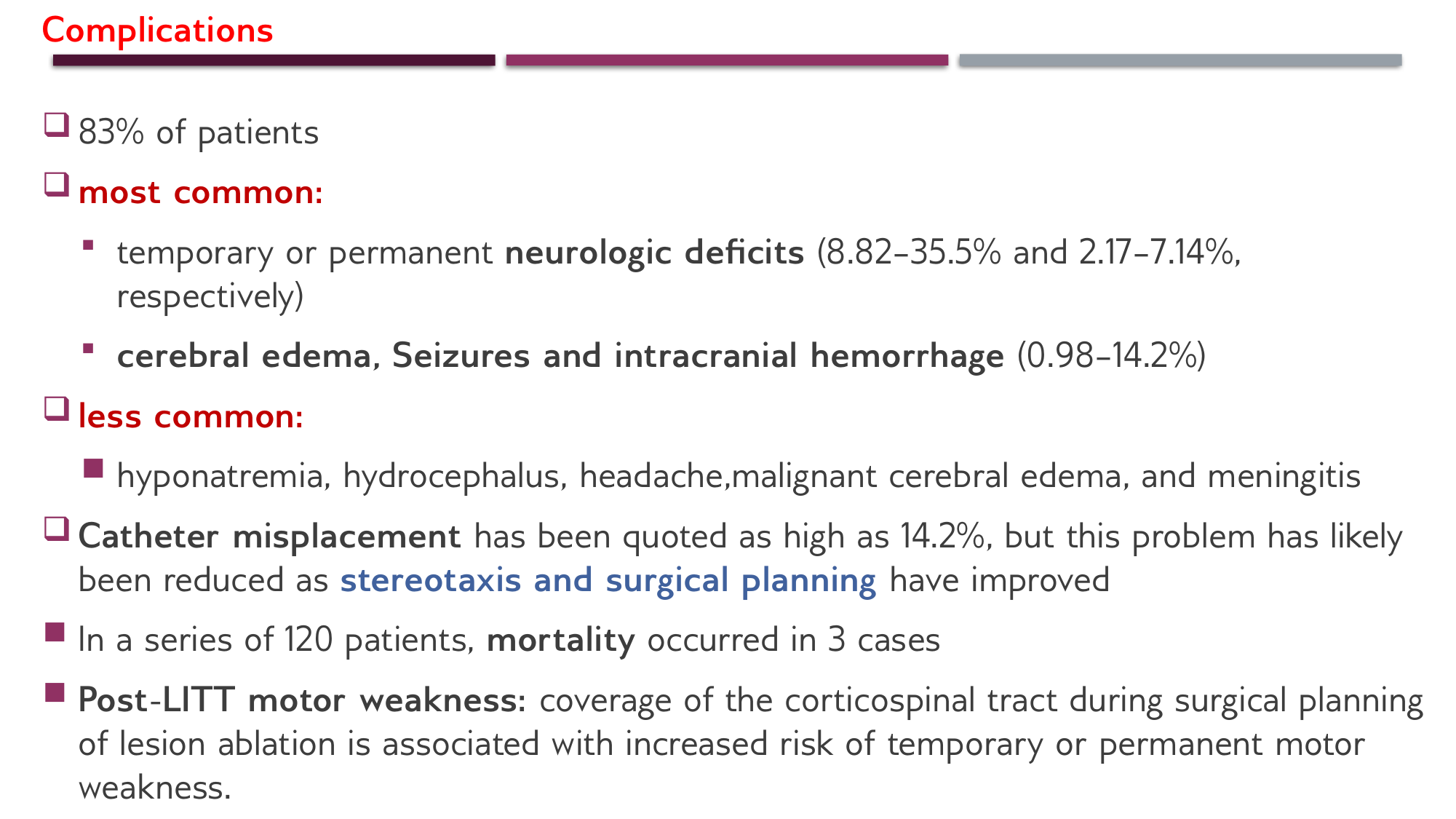

Complications
83% of patients
most common:
temporary or permanent neurologic deficits (8.82–35.5% and 2.17–7.14%, respectively)
cerebral edema, Seizures and intracranial hemorrhage (0.98–14.2%)
less common:
hyponatremia, hydrocephalus, headache,malignant cerebral edema, and meningitis
Catheter misplacement has been quoted as high as 14.2%, but this problem has likely been reduced as stereotaxis and surgical planning have improved
In a series of 120 patients, mortality occurred in 3 cases
Post-LITT motor weakness: coverage of the corticospinal tract during surgical planning of lesion ablation is associated with increased risk of temporary or permanent motor weakness.